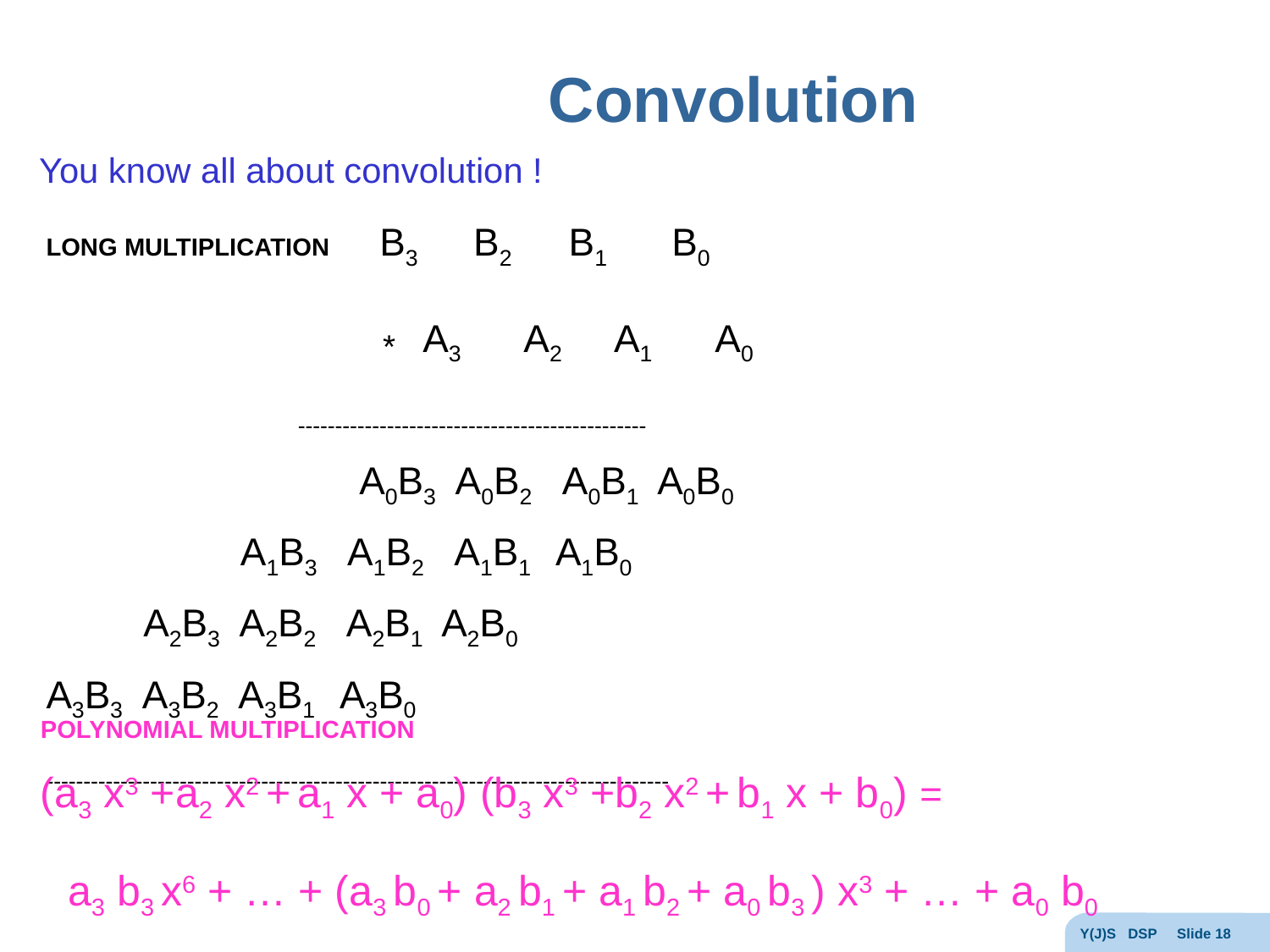

# Convolution
You know all about convolution !

LONG MULTIPLICATION     B3      B2       B1      B0
      	               *   A3      A2     A1      A0
                                         -----------------------------------------------
                             A0B3  A0B2   A0B1   A0B0
                  A1B3   A1B2   A1B1    A1B0
         A2B3  A2B2   A2B1   A2B0
A3B3  A3B2  A3B1    A3B0
------------------------------------------------------------------------------------
POLYNOMIAL MULTIPLICATION
(a3 x3 +a2 x2 + a1 x + a0)  (b3 x3 +b2 x2 + b1 x + b0)  =
   a3 b3 x6 + … + (a3 b0 + a2 b1 + a1 b2 + a0 b3 ) x3 + … + a0 b0

Y(J)S   DSP     Slide 18